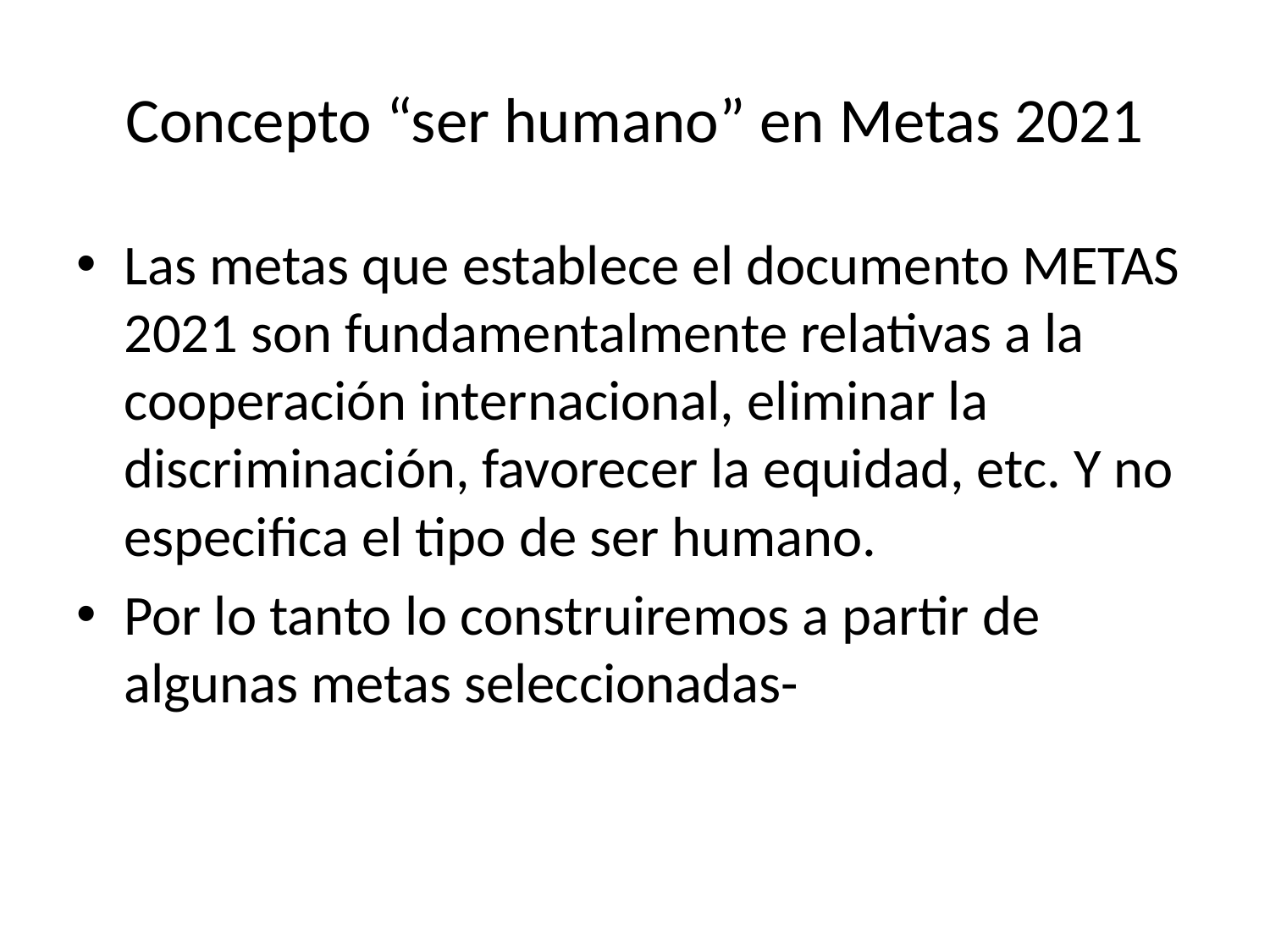

# Concepto “ser humano” en Metas 2021
Las metas que establece el documento METAS 2021 son fundamentalmente relativas a la cooperación internacional, eliminar la discriminación, favorecer la equidad, etc. Y no especifica el tipo de ser humano.
Por lo tanto lo construiremos a partir de algunas metas seleccionadas-